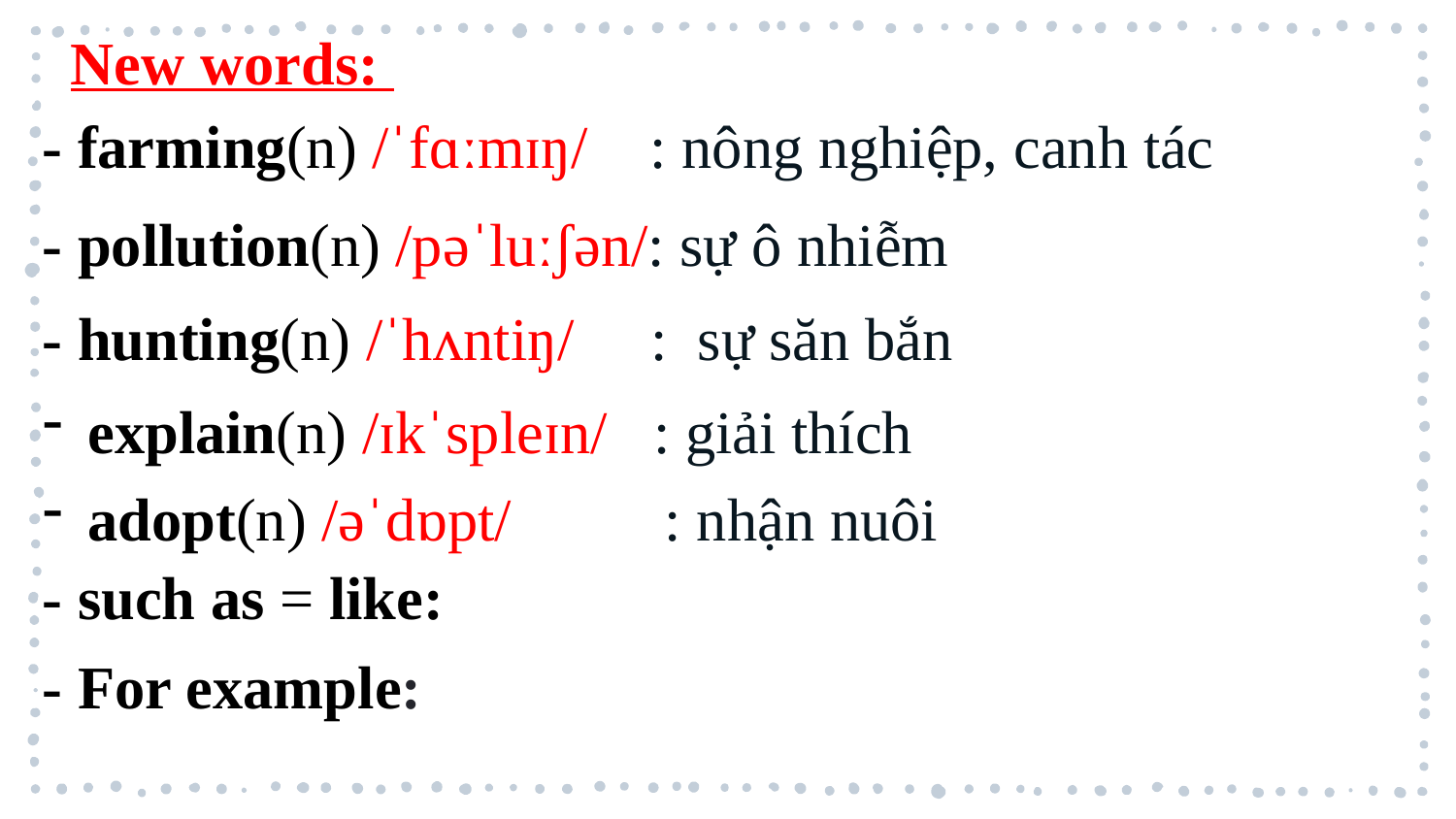

New words:
- farming(n) /ˈfɑːmɪŋ/    : nông nghiệp, canh tác

- pollution(n) /pəˈluːʃən/: sự ô nhiễm
- hunting(n) /ˈhʌntiŋ/     :  sự săn bắn
explain(n) /ɪkˈspleɪn/   : giải thích
adopt(n) /əˈdɒpt/          : nhận nuôi
- such as = like:
- For example: